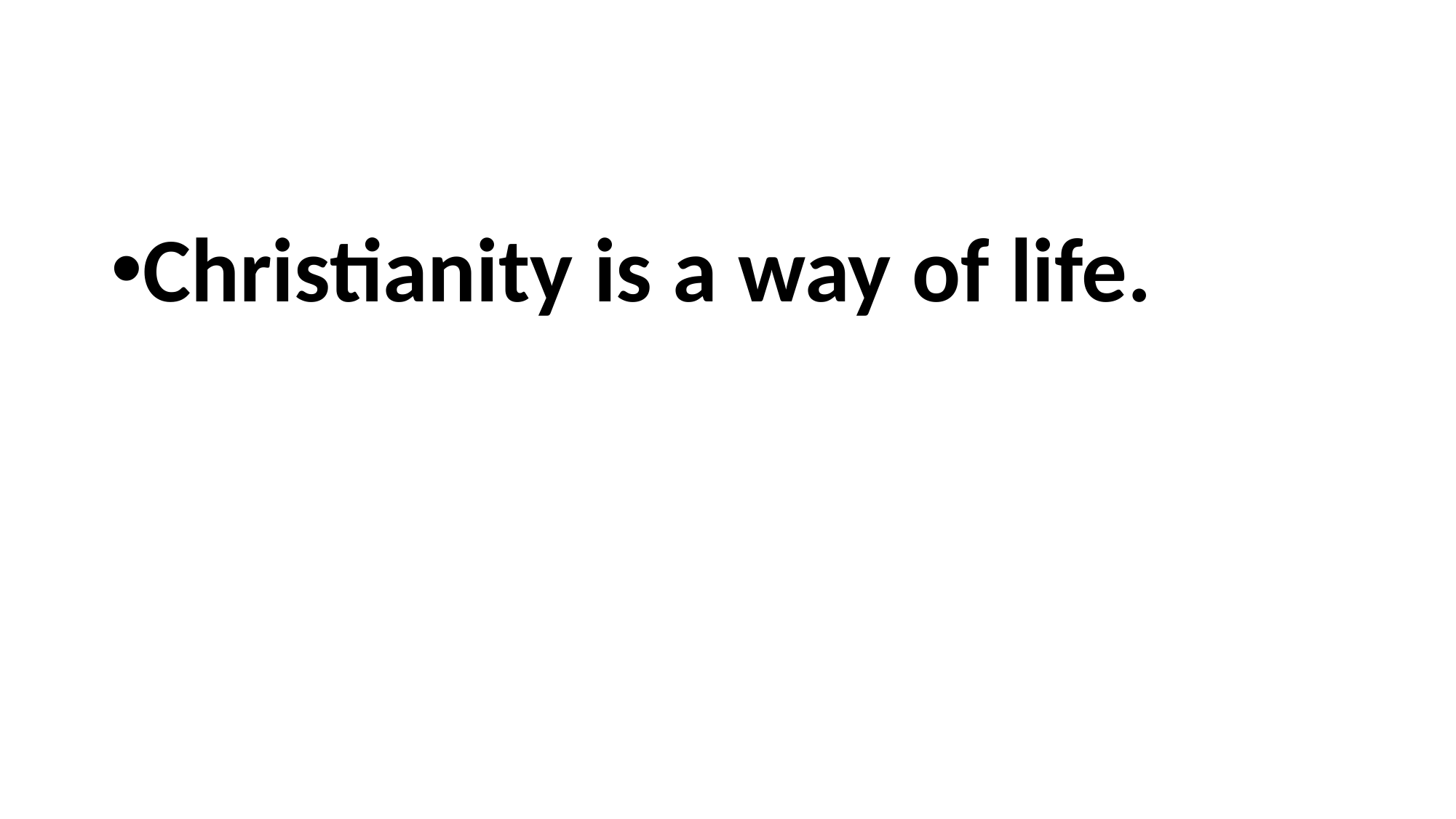

#
Christianity is a way of life.